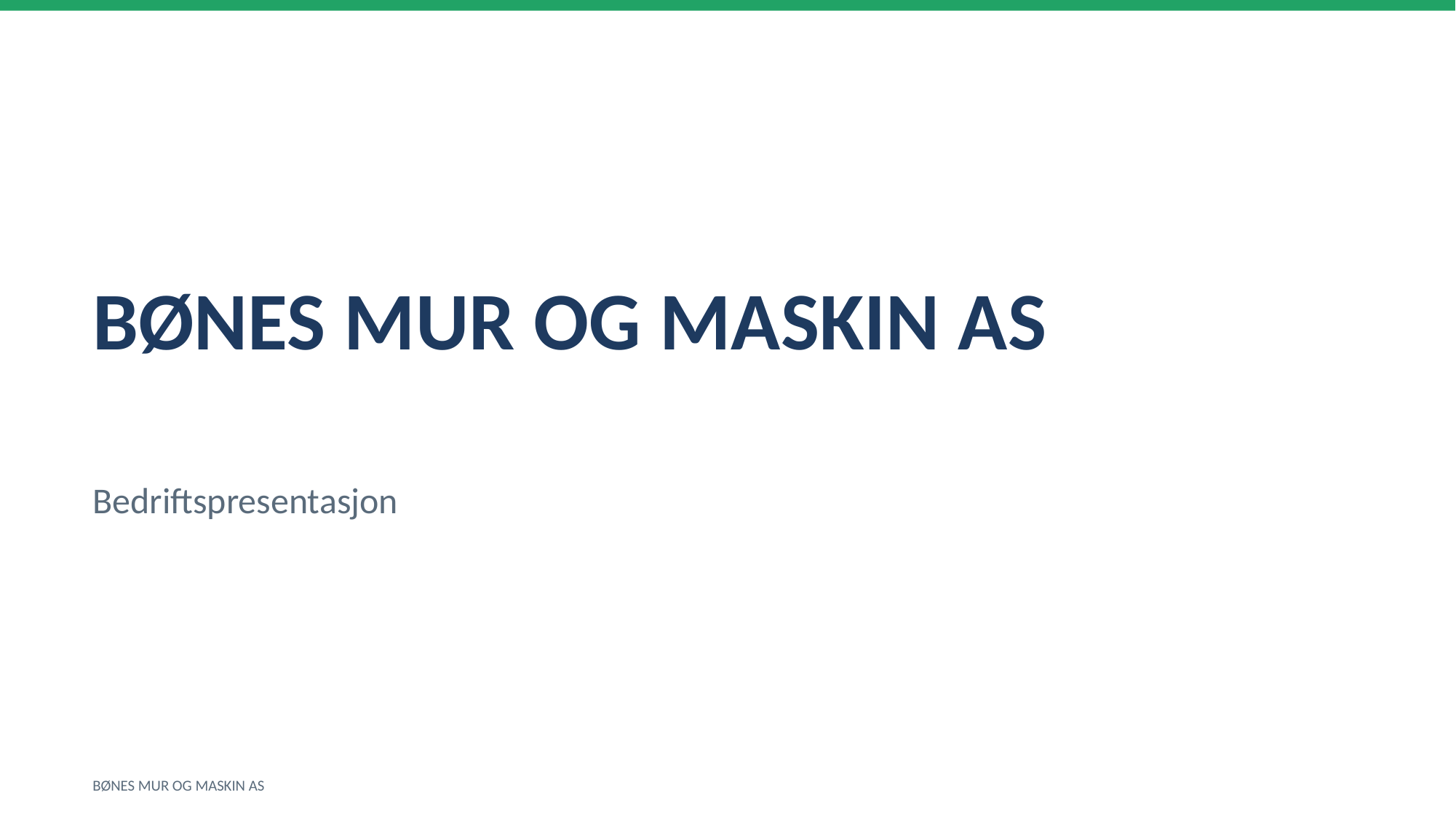

BØNES MUR OG MASKIN AS
Bedriftspresentasjon
BØNES MUR OG MASKIN AS